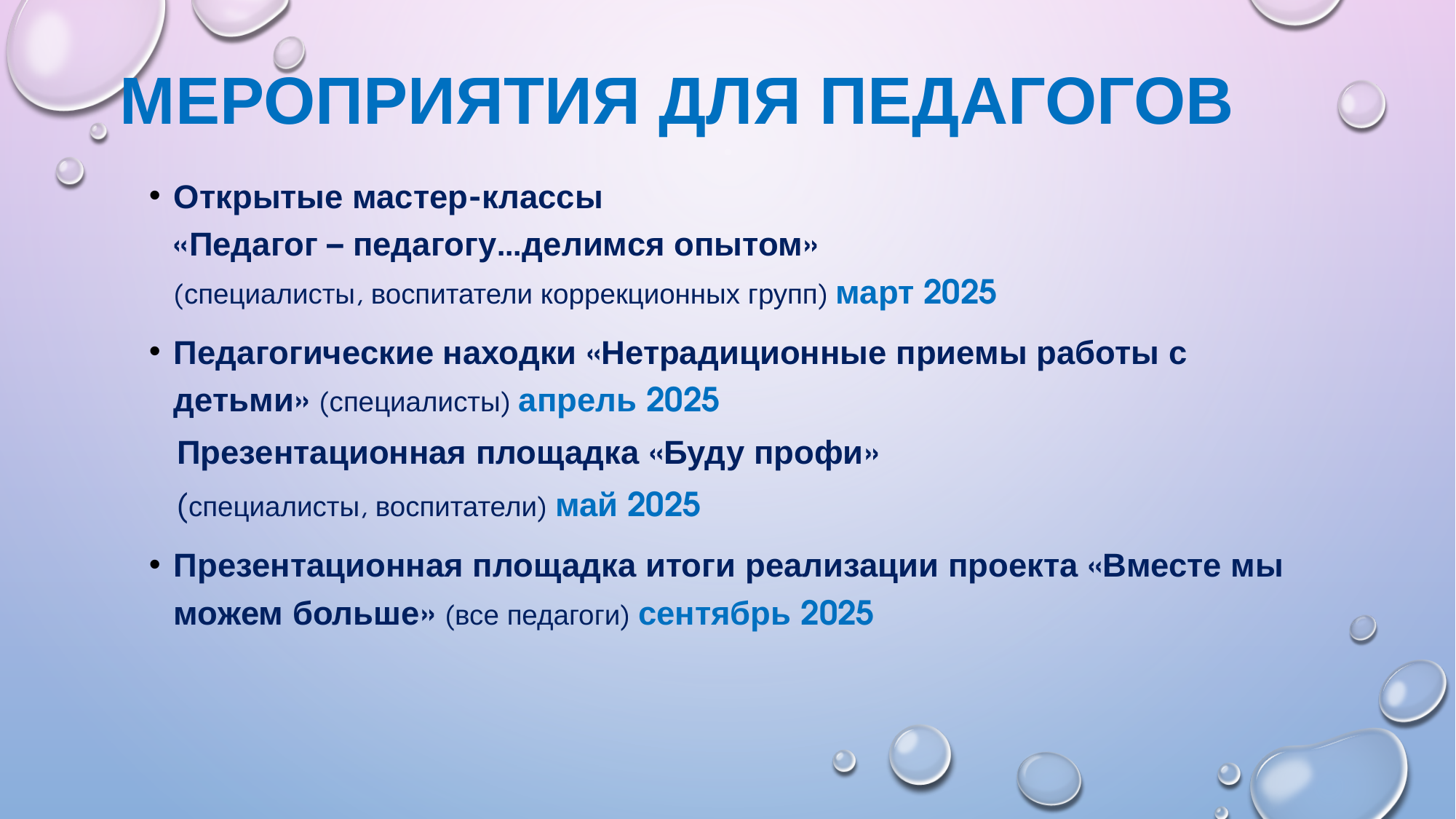

# МЕРОПРИЯТИЯ ДЛЯ ПЕДАГОГОВ
Открытые мастер-классы
«Педагог – педагогу…делимся опытом»
(специалисты, воспитатели коррекционных групп) март 2025
Педагогические находки «Нетрадиционные приемы работы с детьми» (специалисты) апрель 2025
   Презентационная площадка «Буду профи»
   (специалисты, воспитатели) май 2025
Презентационная площадка итоги реализации проекта «Вместе мы можем больше» (все педагоги) сентябрь 2025